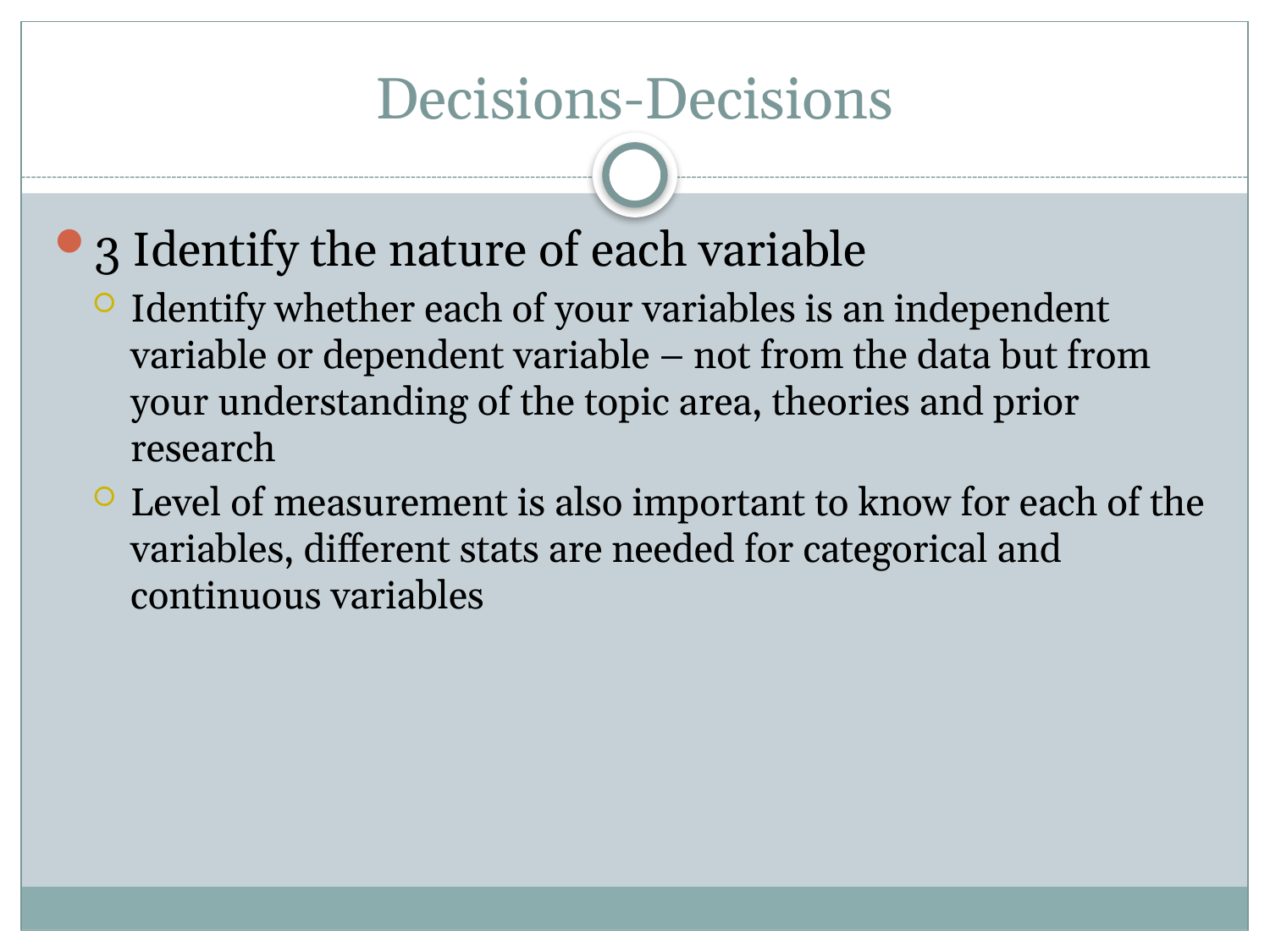

# Decisions-Decisions
3 Identify the nature of each variable
Identify whether each of your variables is an independent variable or dependent variable – not from the data but from your understanding of the topic area, theories and prior research
Level of measurement is also important to know for each of the variables, different stats are needed for categorical and continuous variables